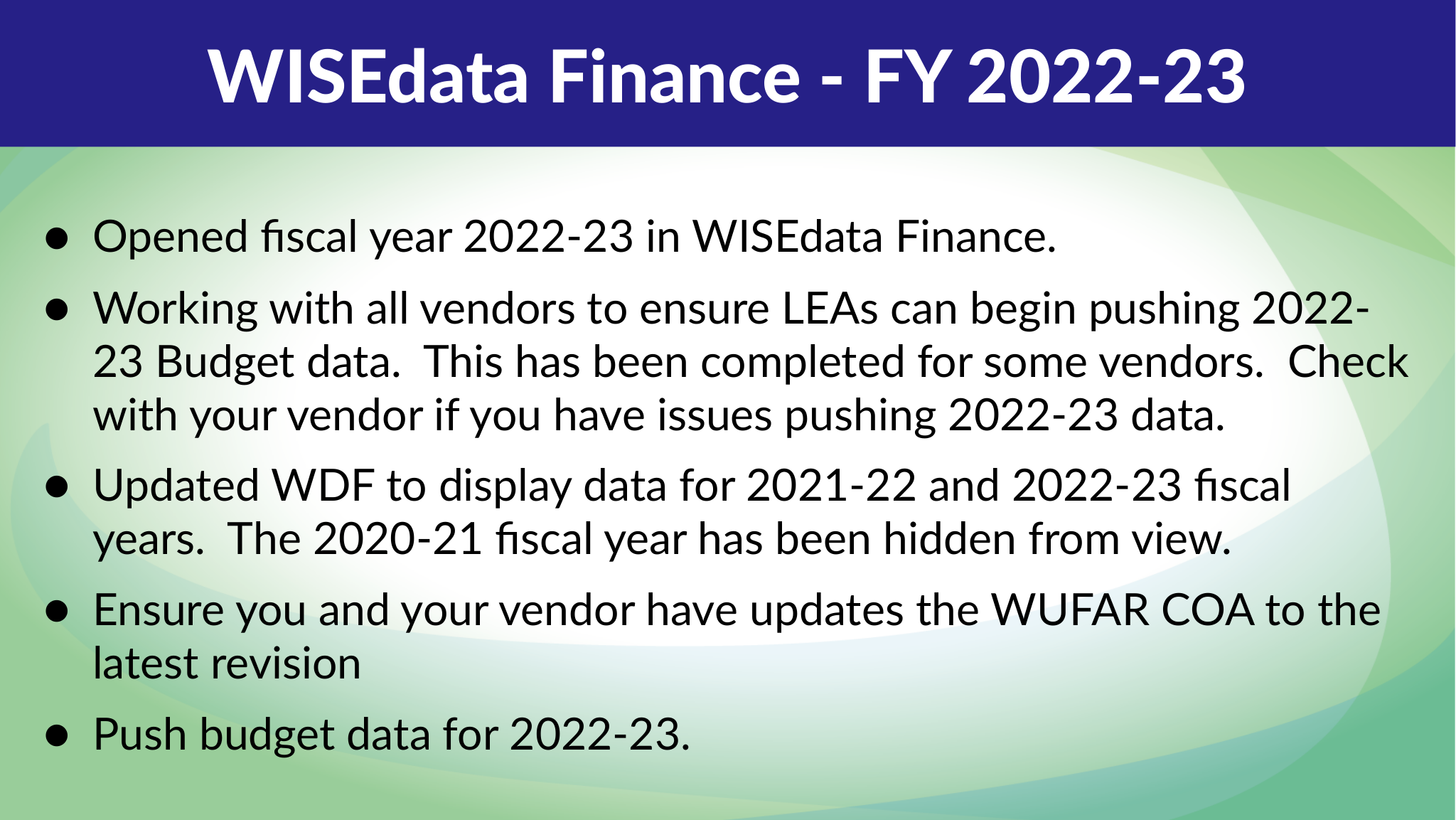

WISEdata Finance - FY 2022-23
Opened fiscal year 2022-23 in WISEdata Finance.
Working with all vendors to ensure LEAs can begin pushing 2022-23 Budget data.  This has been completed for some vendors.  Check with your vendor if you have issues pushing 2022-23 data.
Updated WDF to display data for 2021-22 and 2022-23 fiscal years.  The 2020-21 fiscal year has been hidden from view.
Ensure you and your vendor have updates the WUFAR COA to the latest revision
Push budget data for 2022-23.